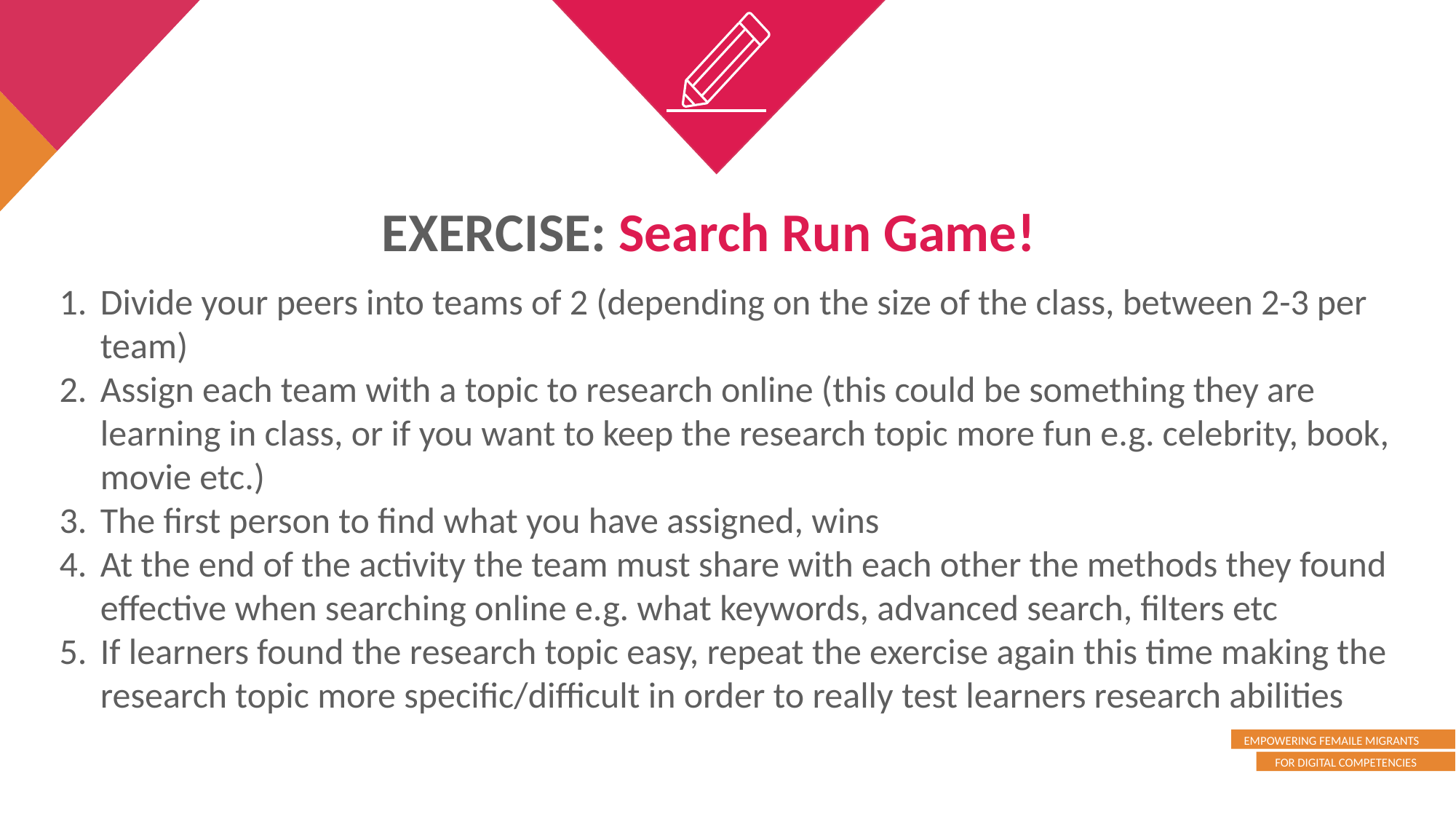

EXERCISE: Search Run Game!

Divide your peers into teams of 2 (depending on the size of the class, between 2-3 per team)
Assign each team with a topic to research online (this could be something they are learning in class, or if you want to keep the research topic more fun e.g. celebrity, book, movie etc.)
The first person to find what you have assigned, wins
At the end of the activity the team must share with each other the methods they found effective when searching online e.g. what keywords, advanced search, filters etc
If learners found the research topic easy, repeat the exercise again this time making the research topic more specific/difficult in order to really test learners research abilities